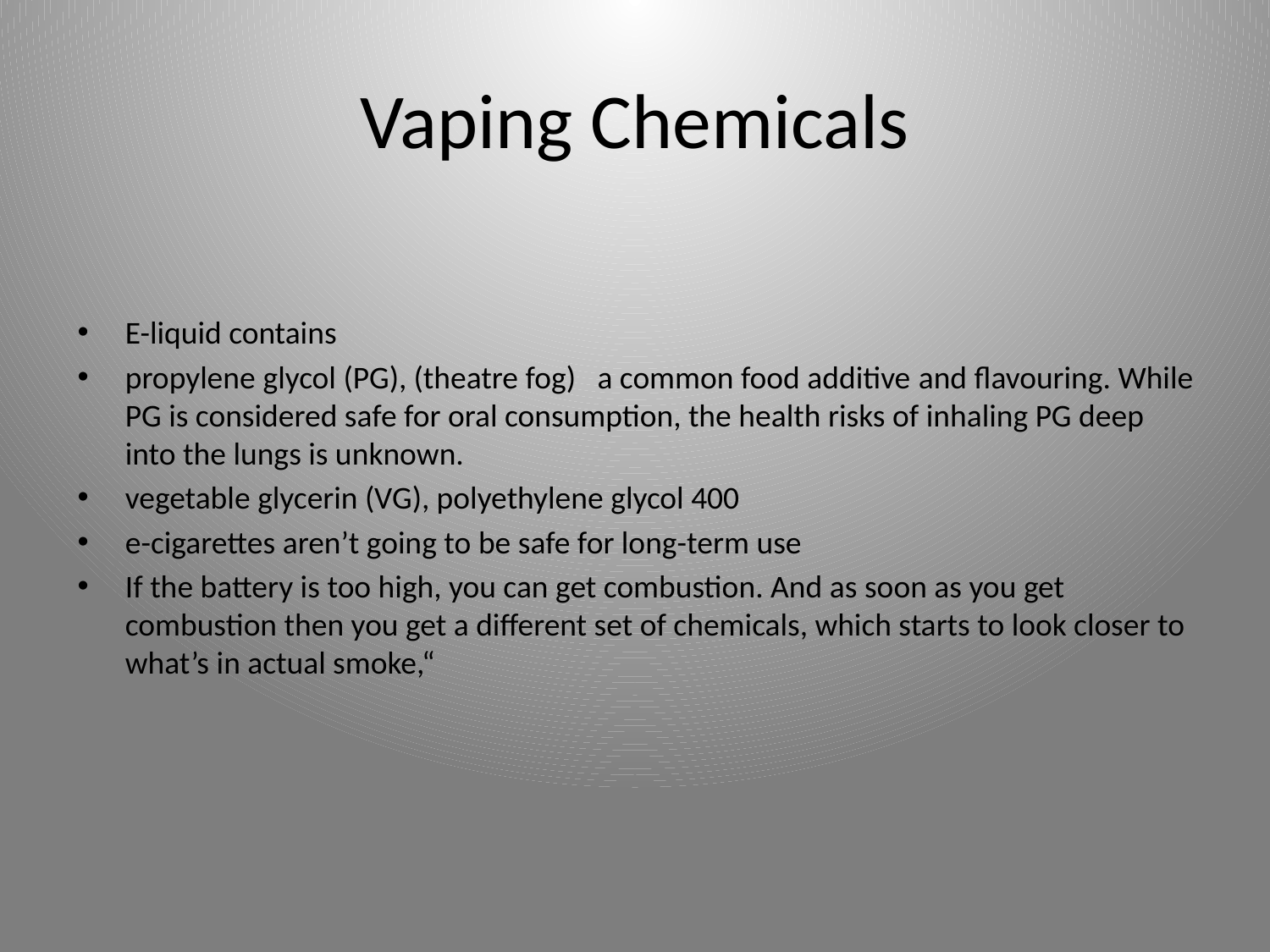

# Vaping Chemicals
E-liquid contains
propylene glycol (PG), (theatre fog)   a common food additive and flavouring. While PG is considered safe for oral consumption, the health risks of inhaling PG deep into the lungs is unknown.
vegetable glycerin (VG), polyethylene glycol 400
e-cigarettes aren’t going to be safe for long-term use
If the battery is too high, you can get combustion. And as soon as you get combustion then you get a different set of chemicals, which starts to look closer to what’s in actual smoke,“